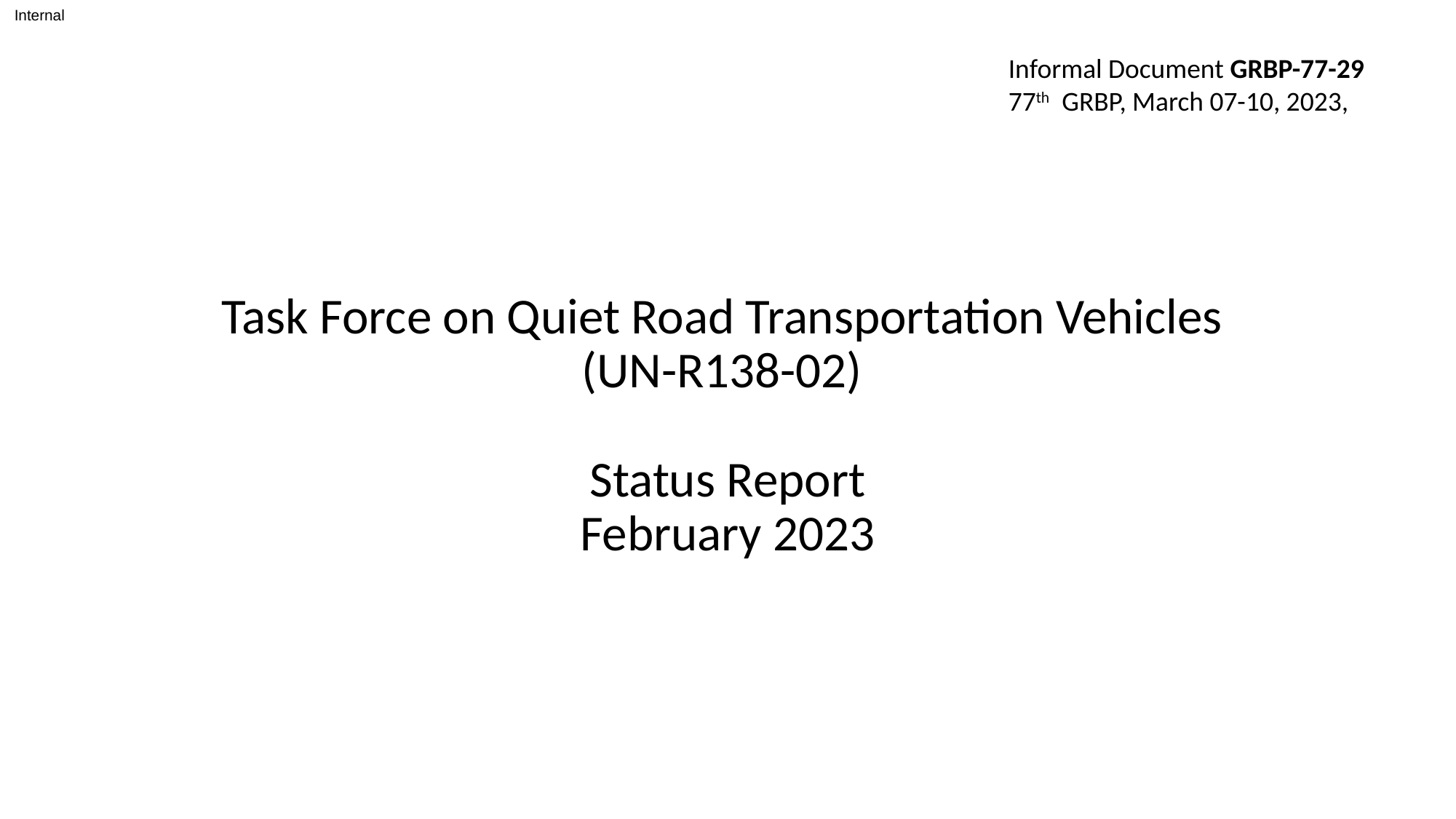

Informal Document GRBP-77-29
77th  GRBP, March 07-10, 2023,

# Task Force on Quiet Road Transportation Vehicles (UN-R138-02) Status Report February 2023